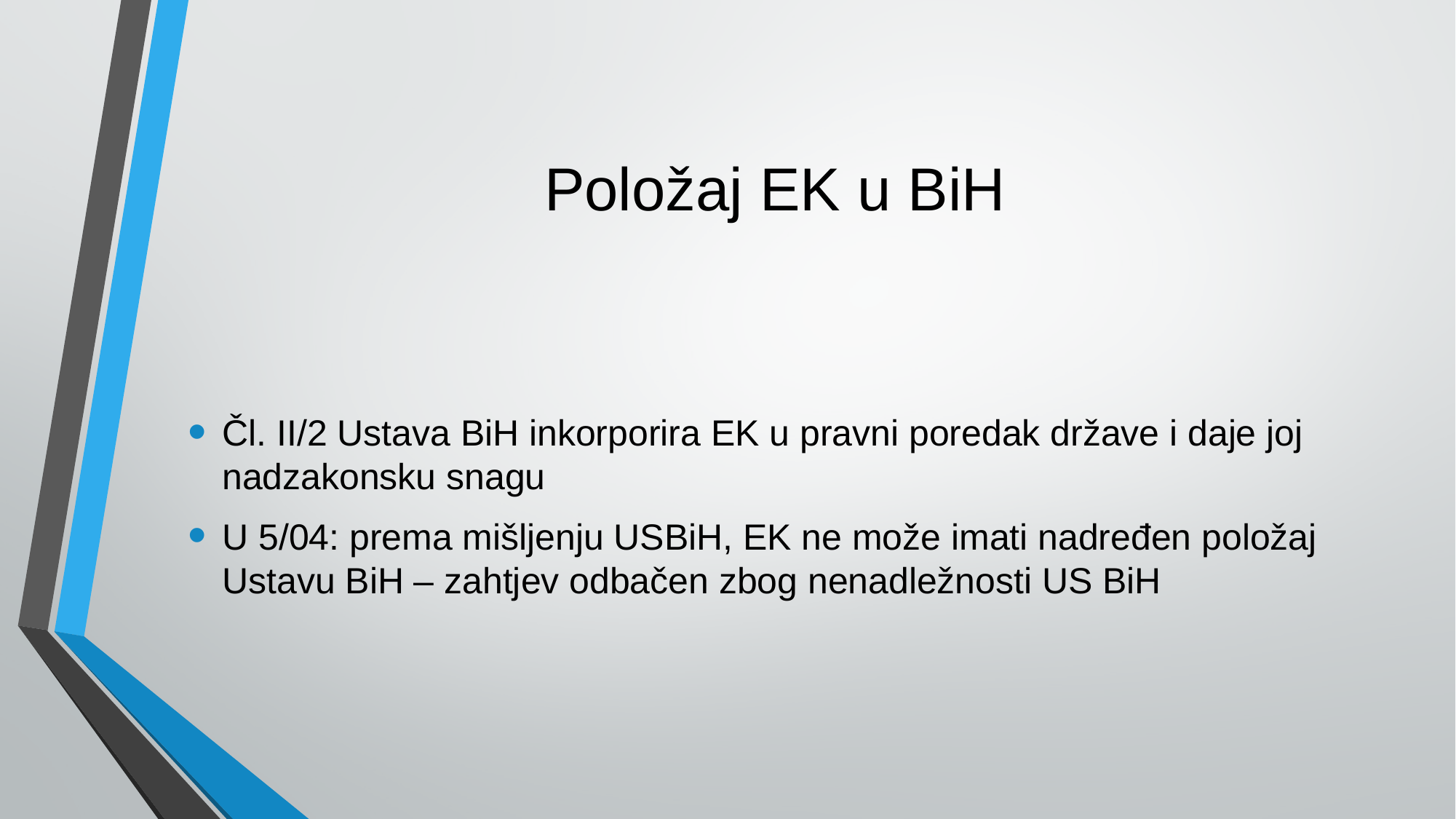

# Položaj EK u BiH
Čl. II/2 Ustava BiH inkorporira EK u pravni poredak države i daje joj nadzakonsku snagu
U 5/04: prema mišljenju USBiH, EK ne može imati nadređen položaj Ustavu BiH – zahtjev odbačen zbog nenadležnosti US BiH